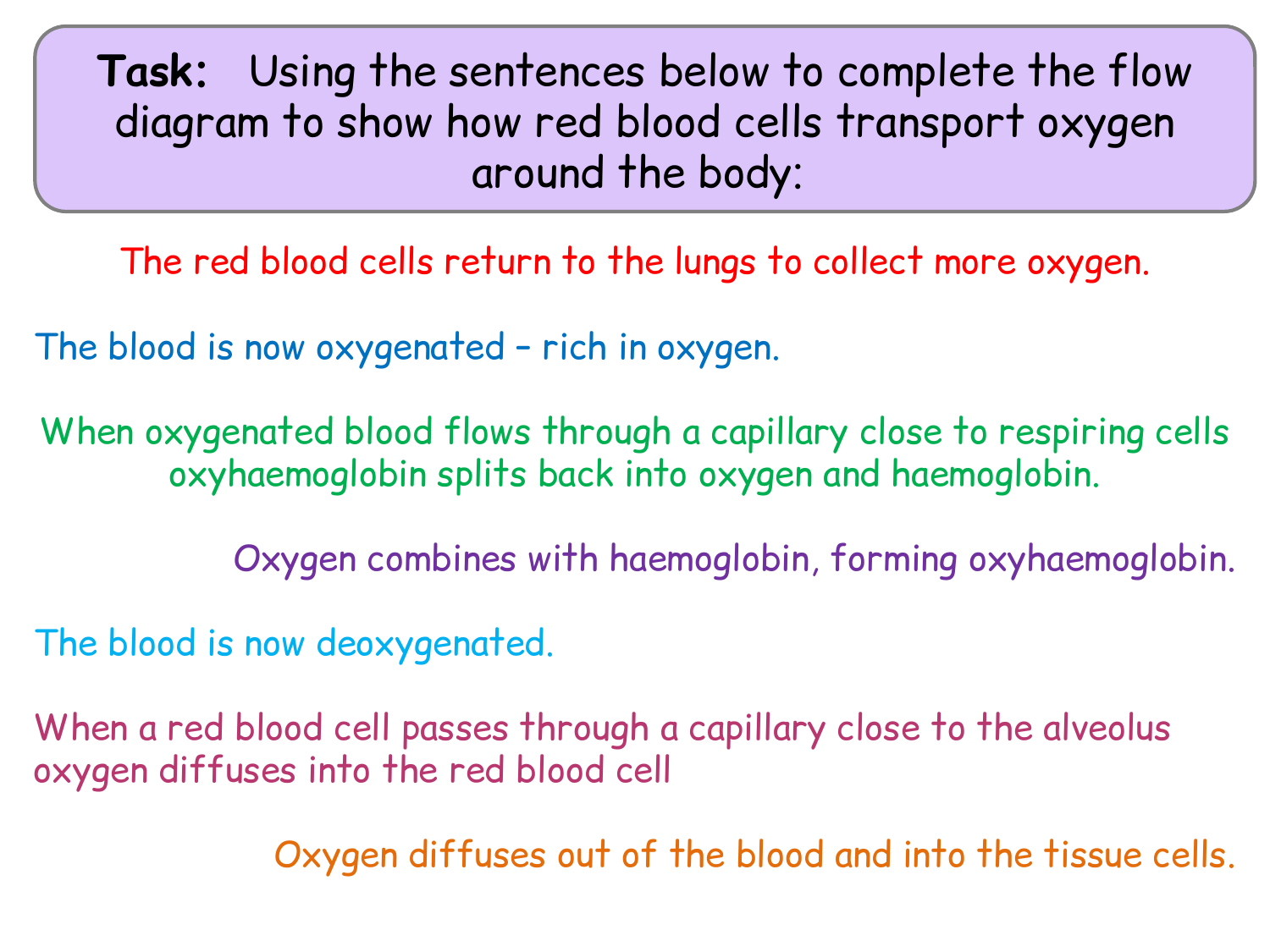

Task:  Using the sentences below to complete the flow diagram to show how red blood cells transport oxygen around the body:
The red blood cells return to the lungs to collect more oxygen.

The blood is now oxygenated – rich in oxygen.

When oxygenated blood flows through a capillary close to respiring cells oxyhaemoglobin splits back into oxygen and haemoglobin.

Oxygen combines with haemoglobin, forming oxyhaemoglobin.

The blood is now deoxygenated.

When a red blood cell passes through a capillary close to the alveolus oxygen diffuses into the red blood cell

Oxygen diffuses out of the blood and into the tissue cells.